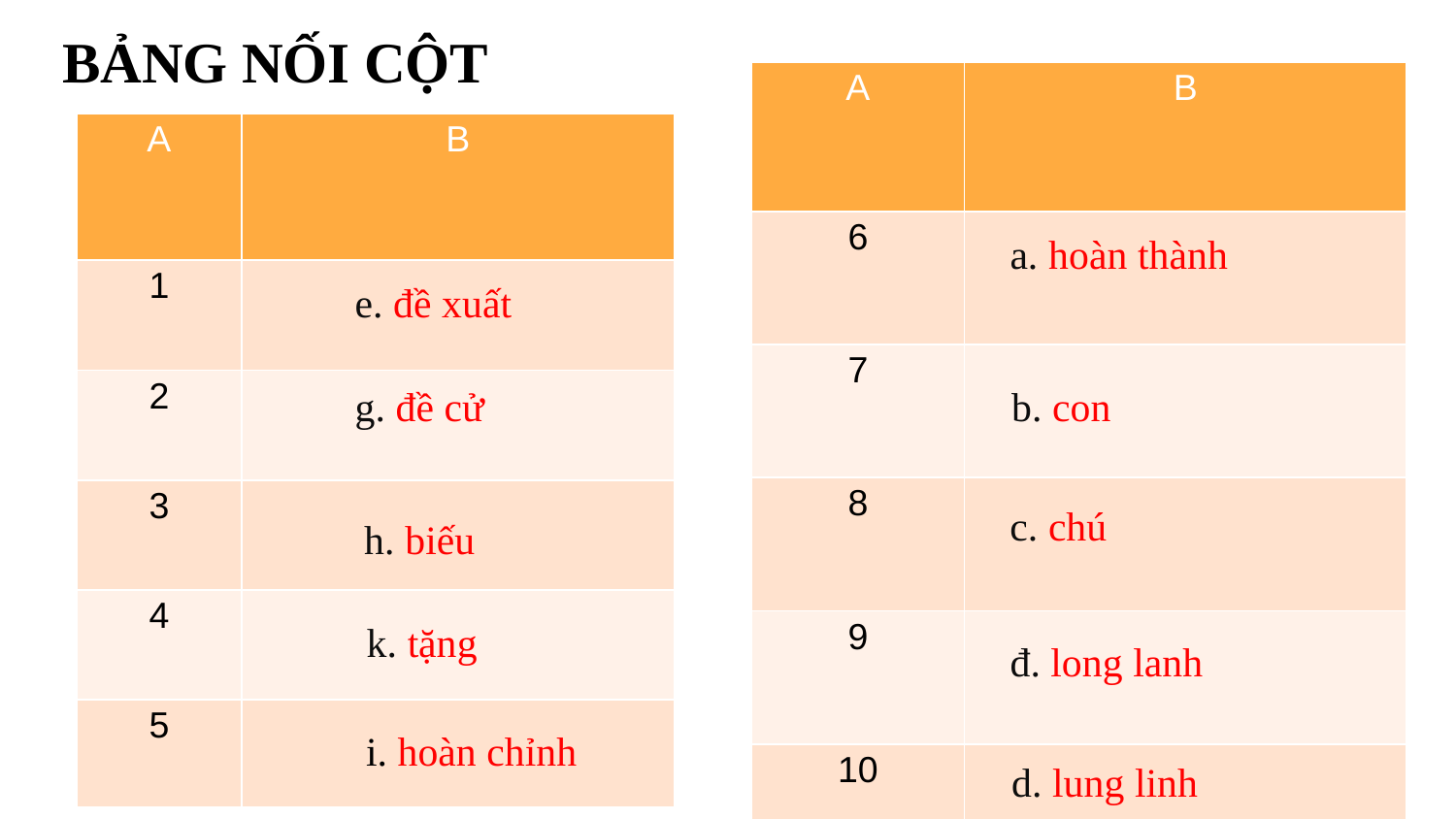

# BẢNG NỐI CỘT
| A | B |
| --- | --- |
| 6 |  |
| 7 |  |
| 8 |  |
| 9 |  |
| 10 |  |
| A | B |
| --- | --- |
| 1 |  |
| 2 |  |
| 3 |  |
| 4 |  |
| 5 |  |
a. hoàn thành
e. đề xuất
g. đề cử
b. con
c. chú
h. biếu
k. tặng
đ. long lanh
i. hoàn chỉnh
d. lung linh